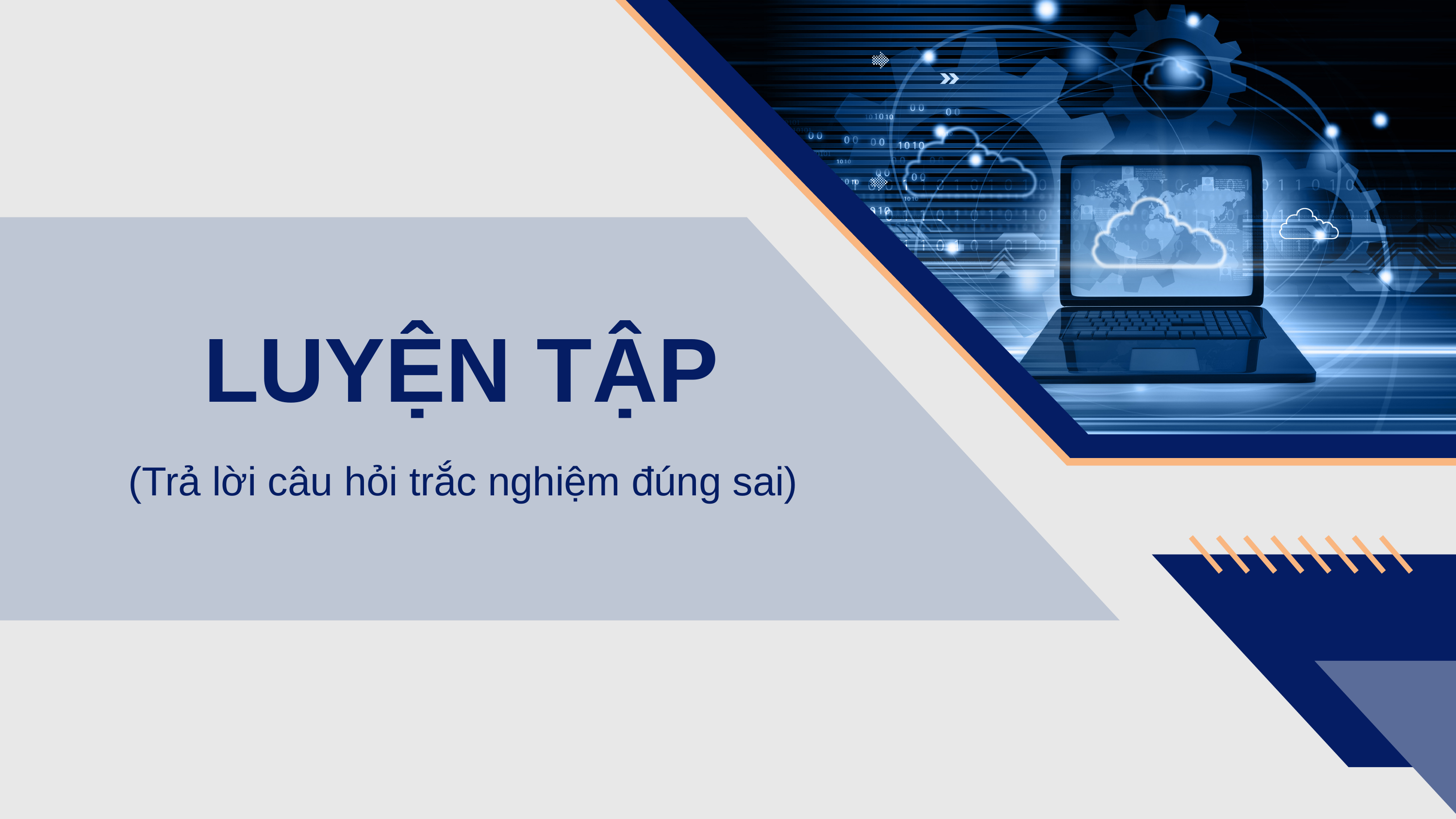

LUYỆN TẬP
(Trả lời câu hỏi trắc nghiệm đúng sai)